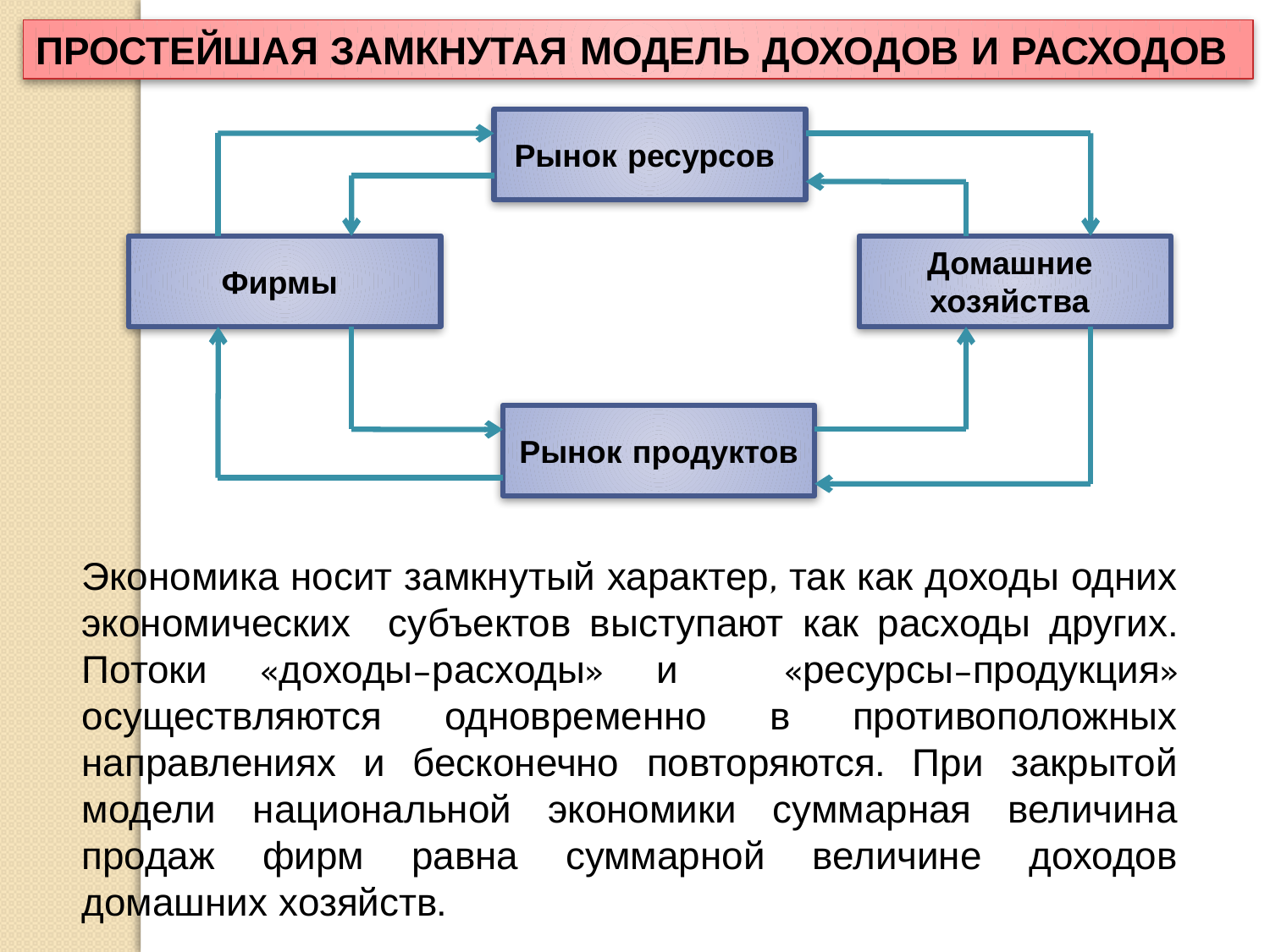

ПРОСТЕЙШАЯ ЗАМКНУТАЯ МОДЕЛЬ ДОХОДОВ И РАСХОДОВ
Рынок ресурсов
Фирмы
Домашние
хозяйства
Рынок продуктов
Экономика носит замкнутый характер, так как доходы одних экономических  субъектов выступают как расходы других. Потоки «доходы–расходы» и  «ресурсы–продукция» осуществляются одновременно в противоположных направлениях и бесконечно повторяются. При закрытой модели национальной экономики суммарная величина продаж фирм равна суммарной величине доходов домашних хозяйств.